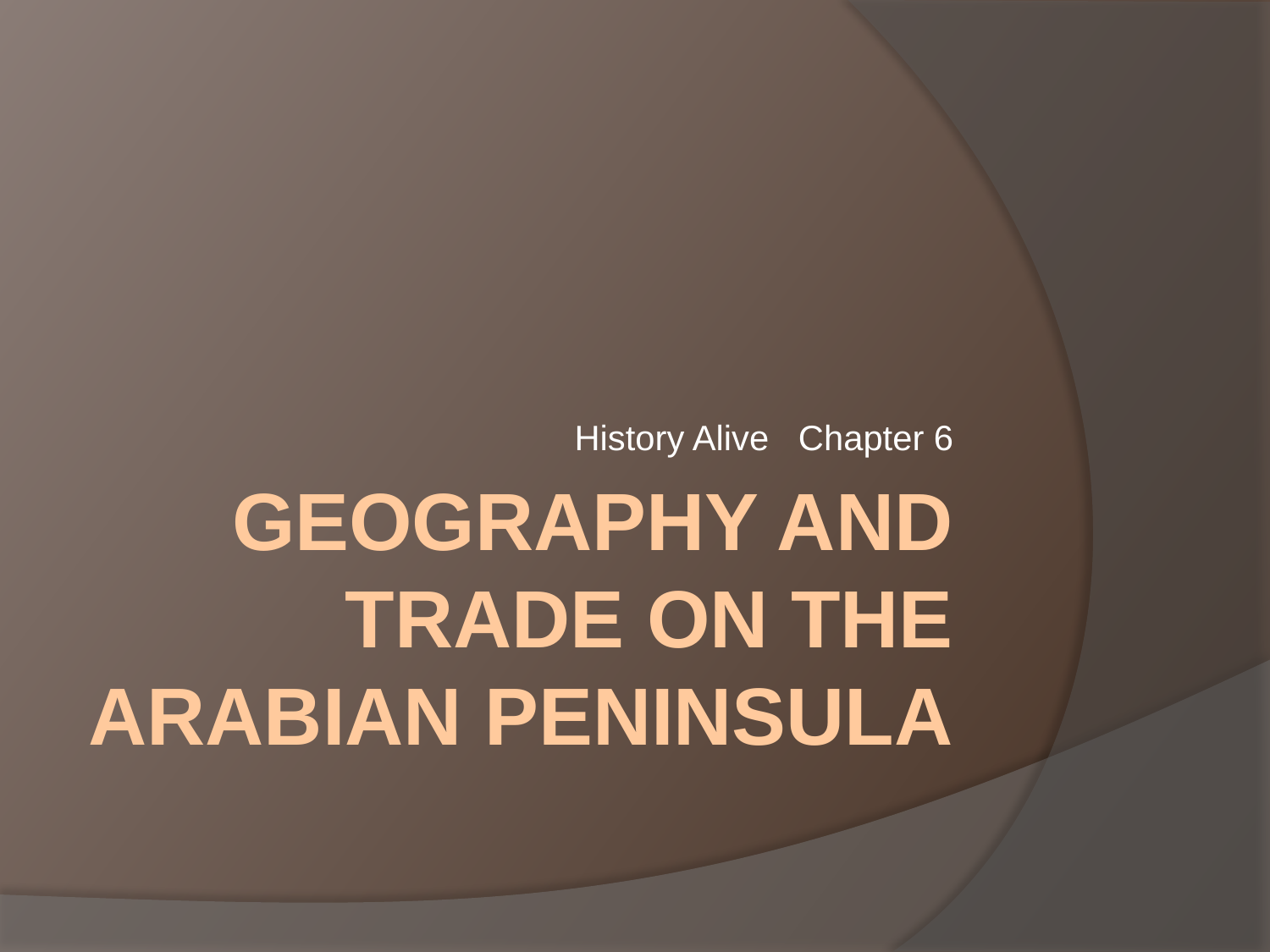

History Alive   Chapter 6
# Geography and Trade on the Arabian Peninsula